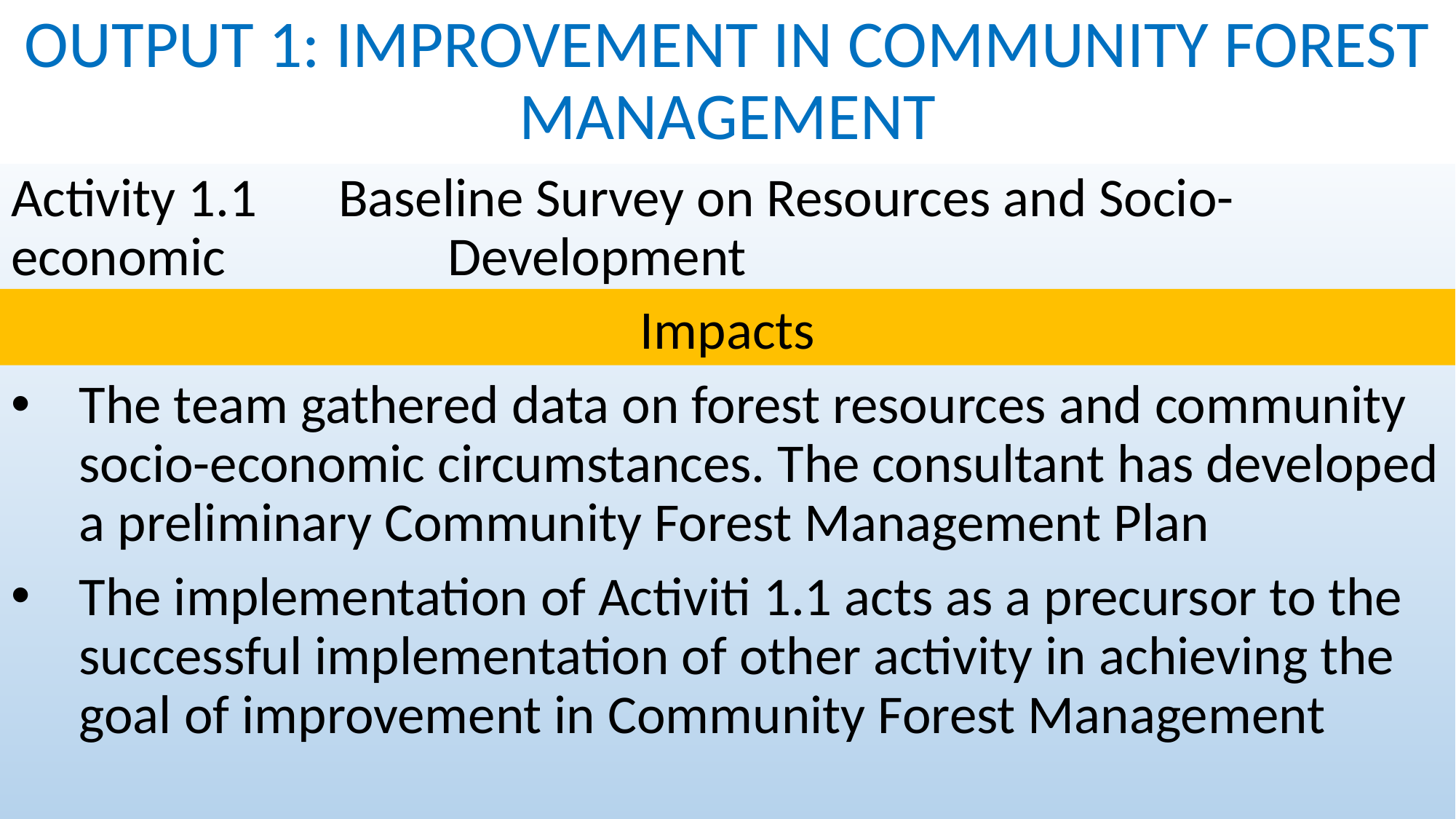

# OUTPUT 1: IMPROVEMENT IN COMMUNITY FOREST MANAGEMENT
Activity 1.1 	Baseline Survey on Resources and Socio-economic  		Development

The team gathered data on forest resources and community socio-economic circumstances. The consultant has developed a preliminary Community Forest Management Plan
The implementation of Activiti 1.1 acts as a precursor to the successful implementation of other activity in achieving the goal of improvement in Community Forest Management

Impacts